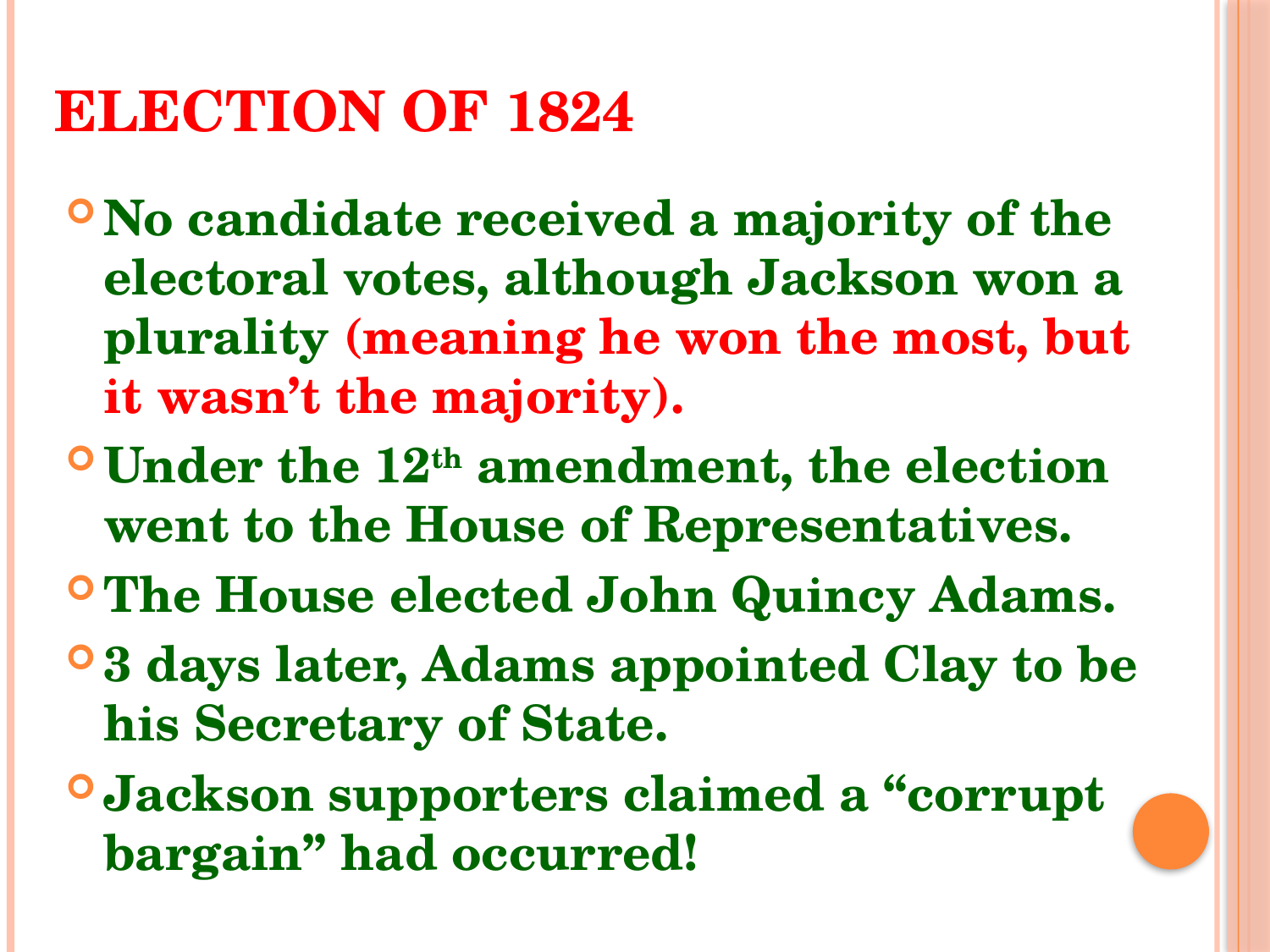

# Election of 1824
No candidate received a majority of the electoral votes, although Jackson won a plurality (meaning he won the most, but it wasn’t the majority).
Under the 12th amendment, the election went to the House of Representatives.
The House elected John Quincy Adams.
3 days later, Adams appointed Clay to be his Secretary of State.
Jackson supporters claimed a “corrupt bargain” had occurred!